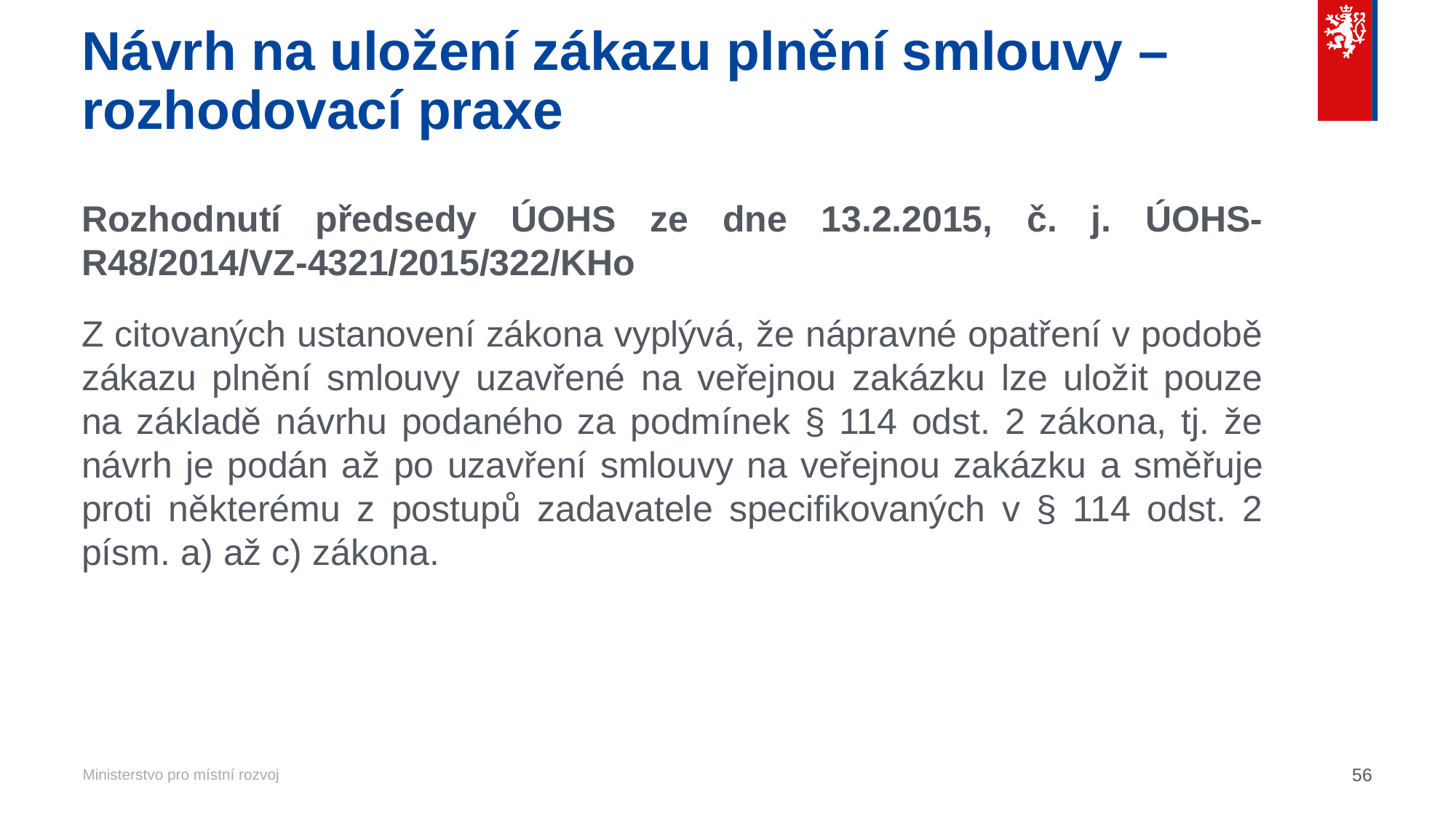

# Návrh na uložení zákazu plnění smlouvy – rozhodovací praxe
Rozhodnutí předsedy ÚOHS ze dne 13.2.2015, č. j. ÚOHS-R48/2014/VZ-4321/2015/322/KHo
Z citovaných ustanovení zákona vyplývá, že nápravné opatření v podobě zákazu plnění smlouvy uzavřené na veřejnou zakázku lze uložit pouze na základě návrhu podaného za podmínek § 114 odst. 2 zákona, tj. že návrh je podán až po uzavření smlouvy na veřejnou zakázku a směřuje proti některému z postupů zadavatele specifikovaných v § 114 odst. 2 písm. a) až c) zákona.
56